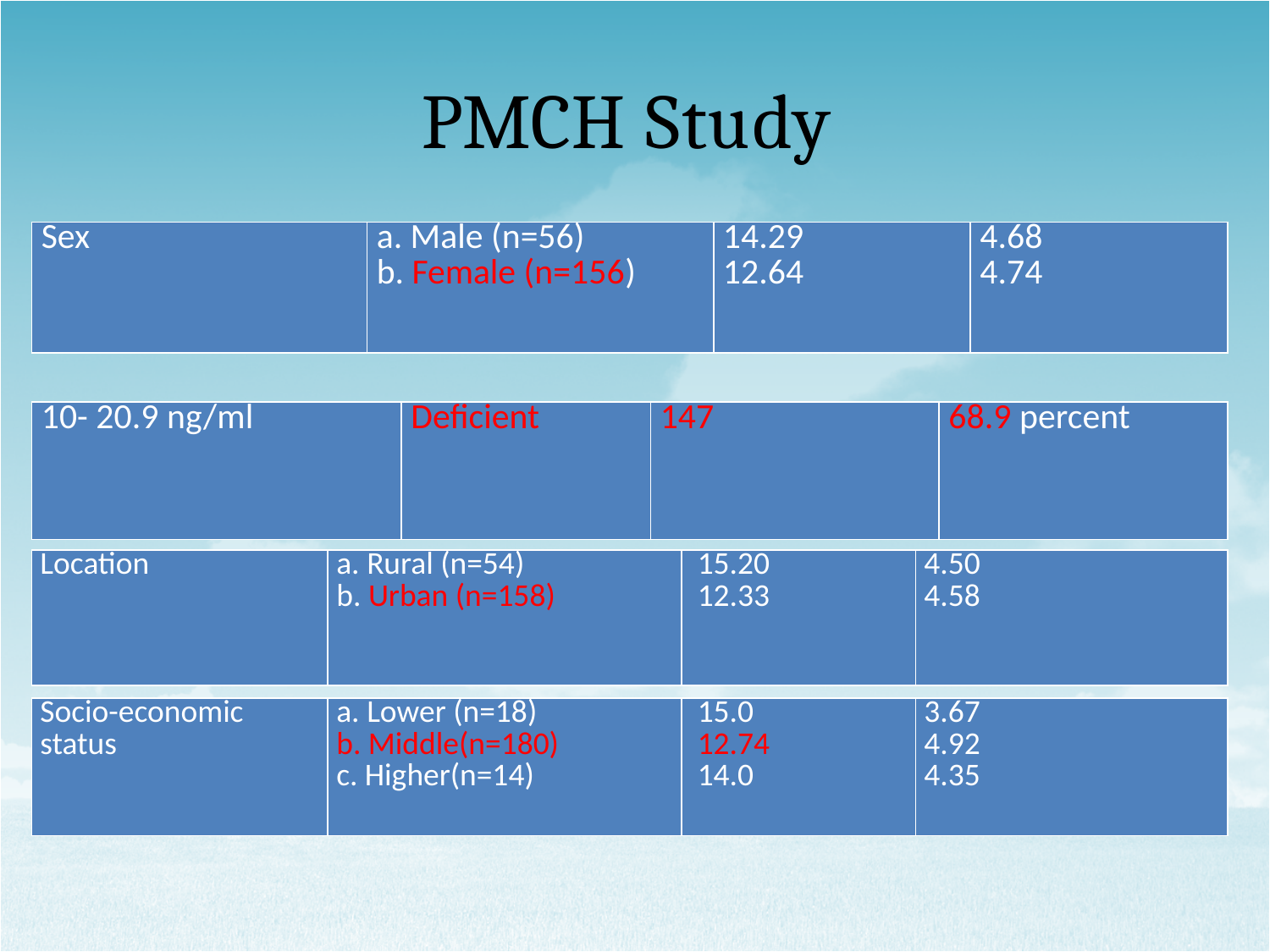

# PMCH Study
| Sex | a. Male (n=56) b. Female (n=156) | 14.29 12.64 | 4.68 4.74 |
| --- | --- | --- | --- |

| 10- 20.9 ng/ml | Deficient | 147 | 68.9 percent |
| --- | --- | --- | --- |
| Location | a. Rural (n=54) b. Urban (n=158) | 15.20 12.33 | 4.50 4.58 |
| --- | --- | --- | --- |
| Socio-economic status | a. Lower (n=18) b. Middle(n=180) c. Higher(n=14) | 15.0 12.74 14.0 | 3.67 4.92 4.35 |
| --- | --- | --- | --- |